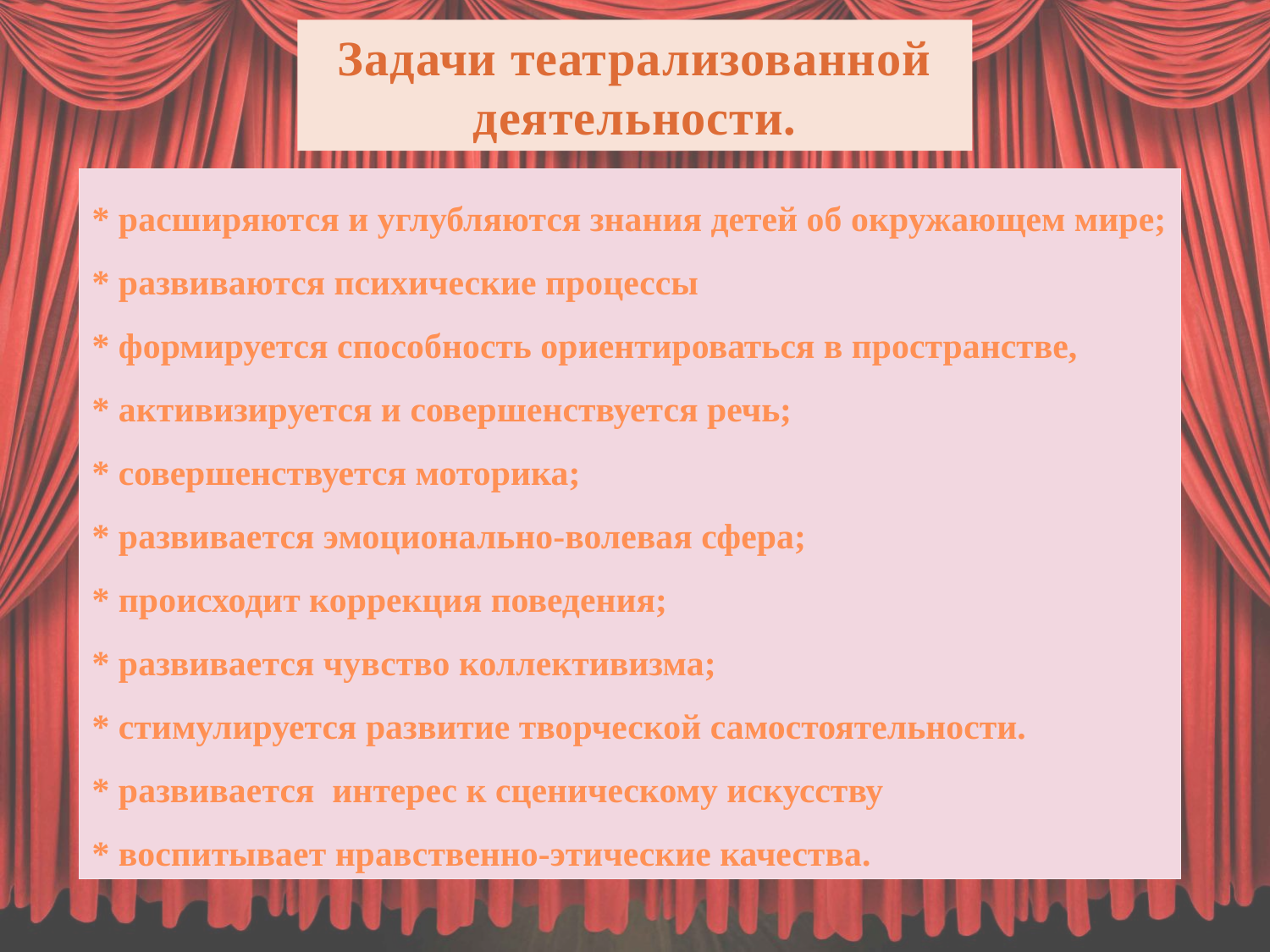

Задачи театрализованной деятельности.
* расширяются и углубляются знания детей об окружающем мире;
* развиваются психические процессы
* формируется способность ориентироваться в пространстве,
* активизируется и совершенствуется речь;
* совершенствуется моторика;
* развивается эмоционально-волевая сфера;
* происходит коррекция поведения;
* развивается чувство коллективизма;
* стимулируется развитие творческой самостоятельности.
* развивается  интерес к сценическому искусству
* воспитывает нравственно-этические качества.